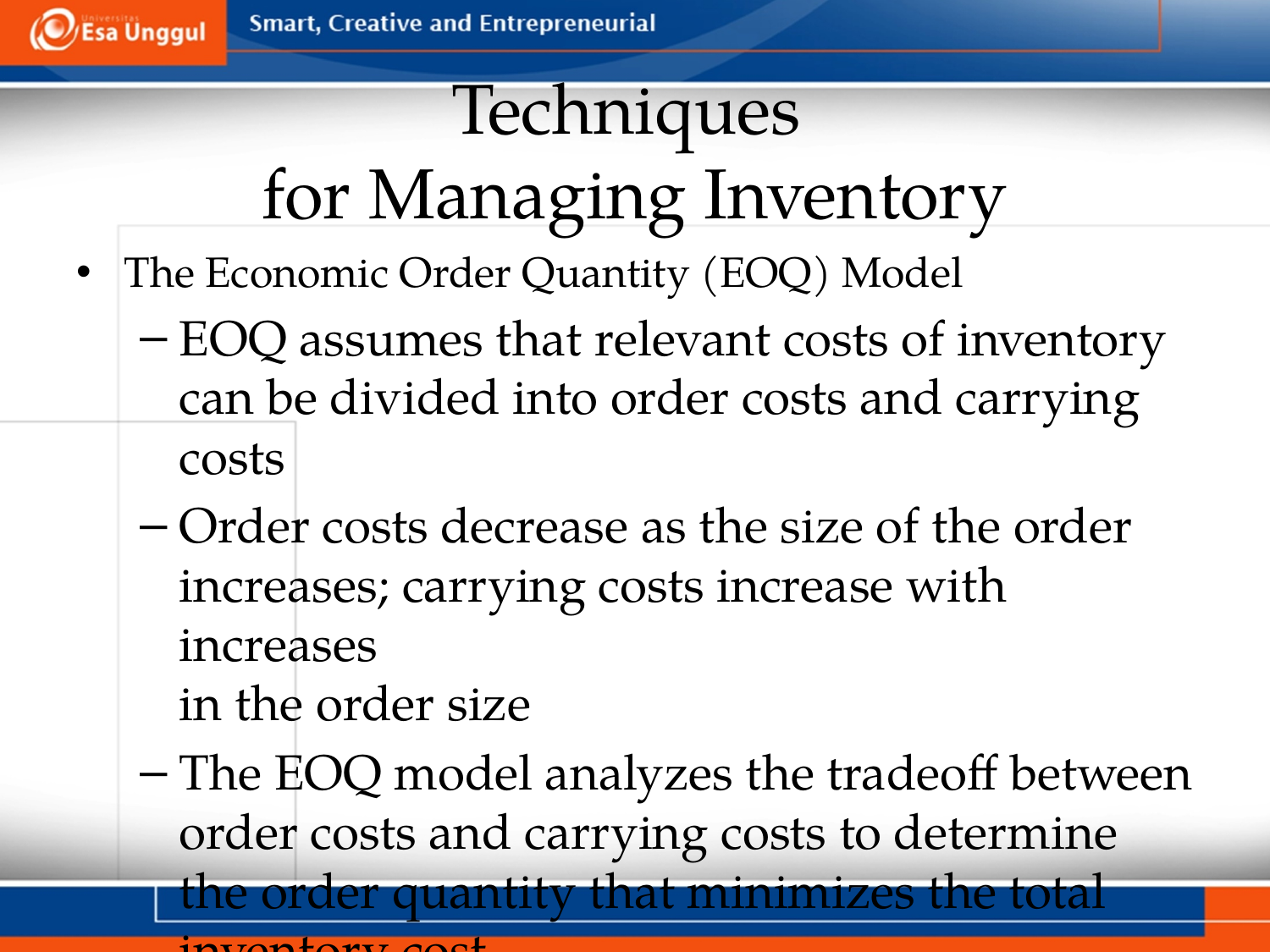

# Techniques for Managing Inventory
The Economic Order Quantity (EOQ) Model
EOQ assumes that relevant costs of inventory can be divided into order costs and carrying costs
Order costs decrease as the size of the order increases; carrying costs increase with increases
in the order size
The EOQ model analyzes the tradeoff between order costs and carrying costs to determine the order quantity that minimizes the total inventory cost